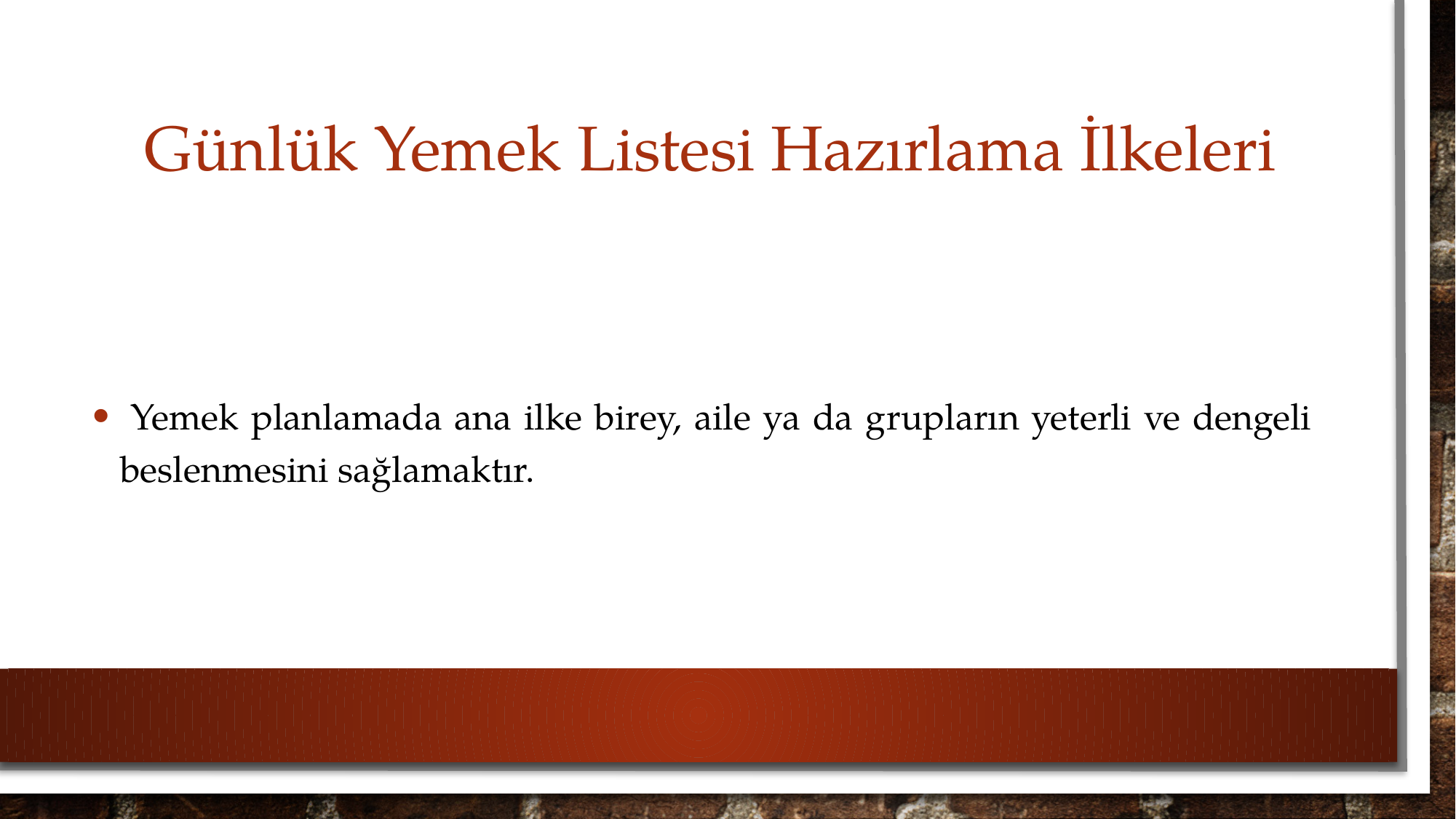

# Günlük Yemek Listesi Hazırlama İlkeleri
 Yemek planlamada ana ilke birey, aile ya da grupların yeterli ve dengeli beslenmesini sağlamaktır.